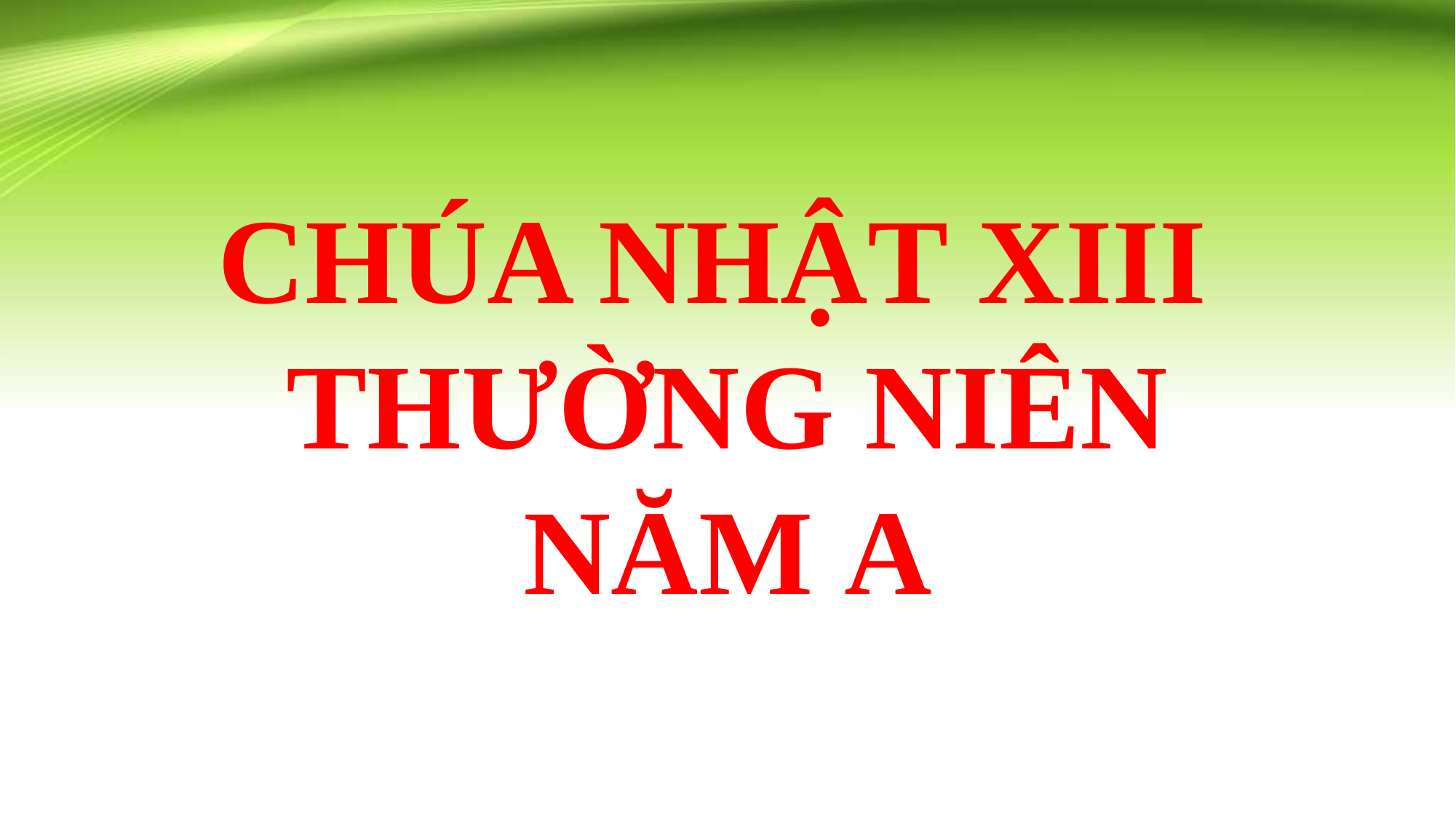

CHÚA NHẬT XIII
THƯỜNG NIÊN
NĂM A